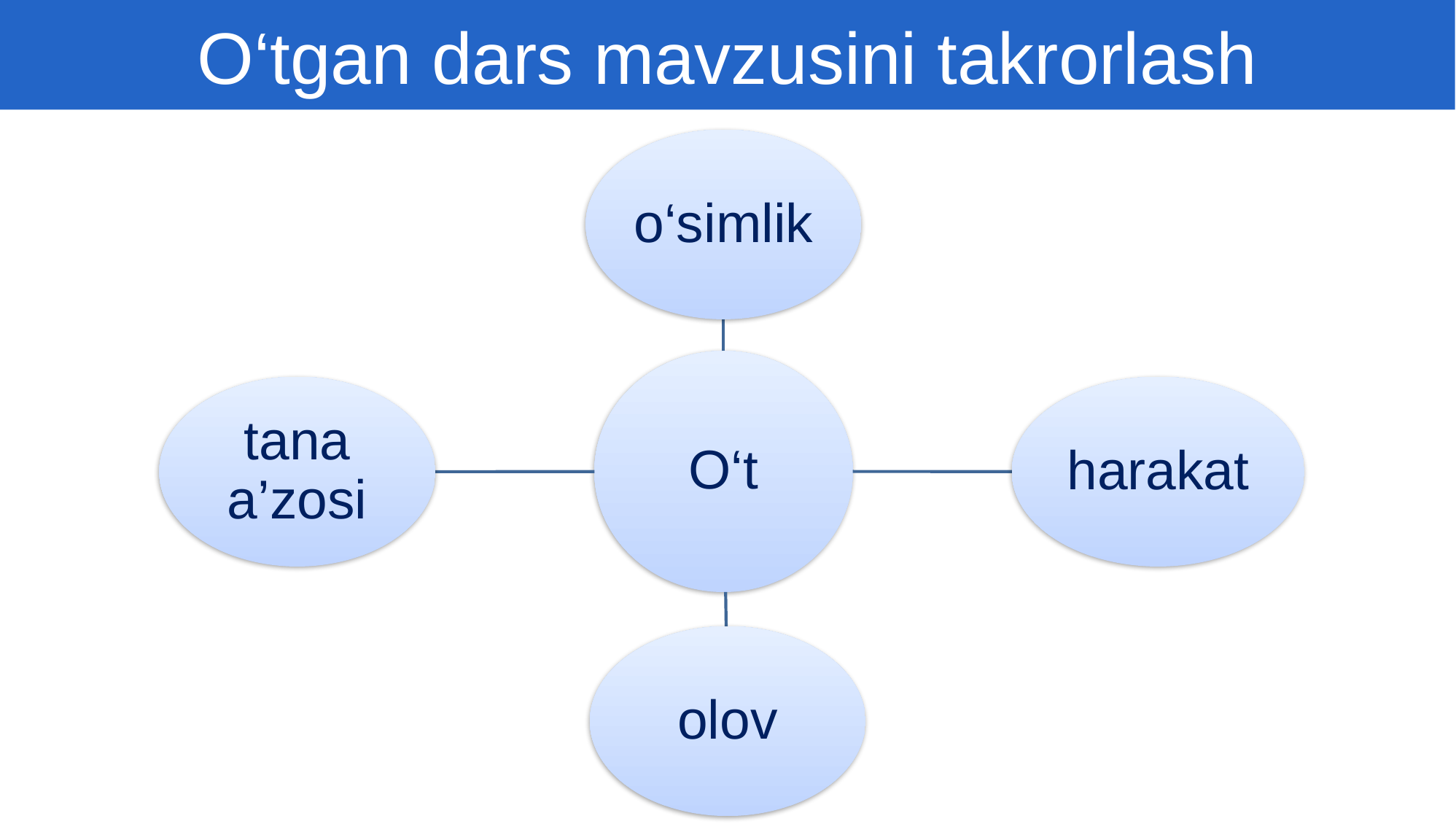

O‘tgan dars mavzusini takrorlash
O‘t

o‘simlik

harakat

olov

tana a’zosi